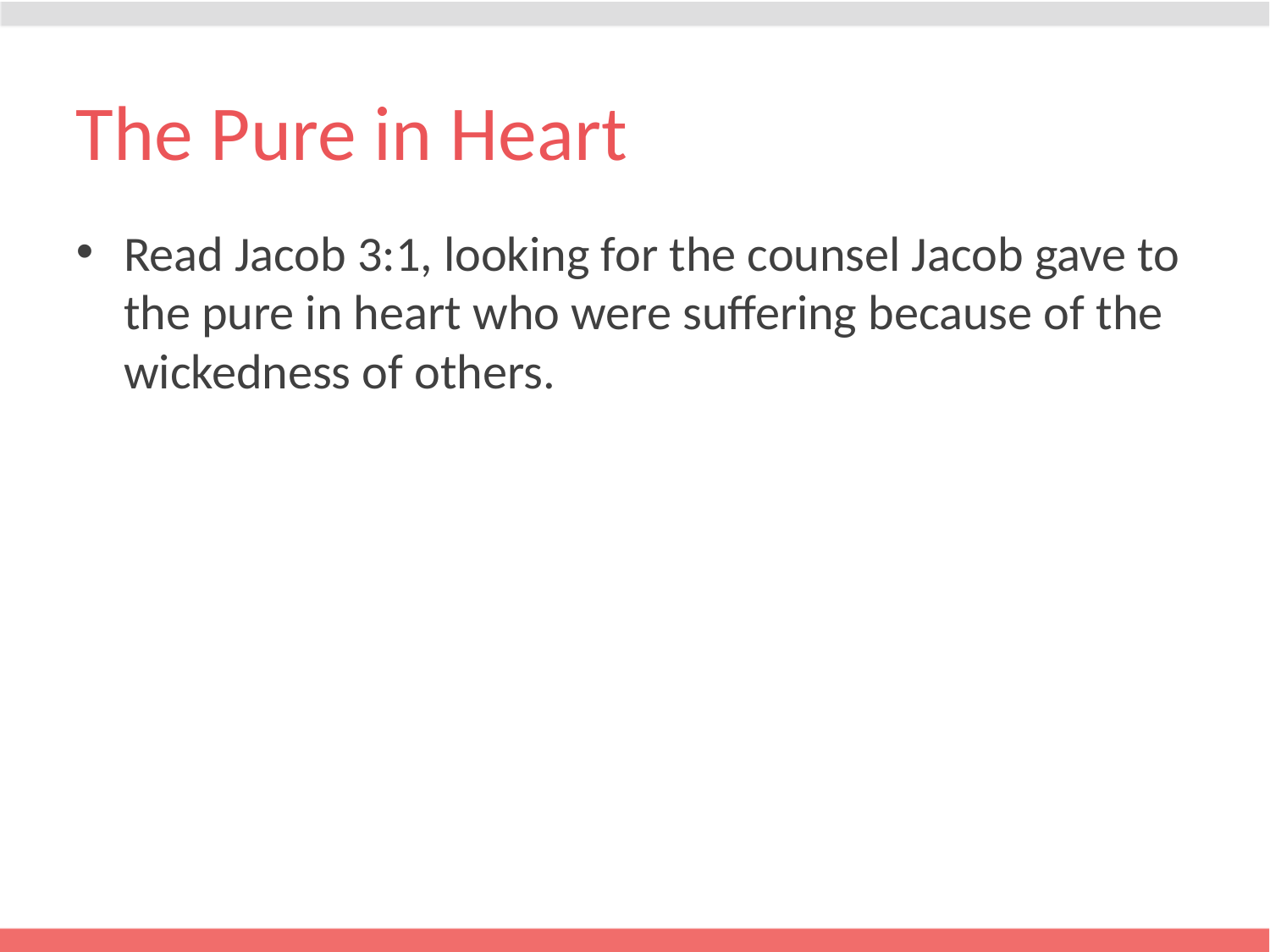

# The Pure in Heart
Read Jacob 3:1, looking for the counsel Jacob gave to the pure in heart who were suffering because of the wickedness of others.